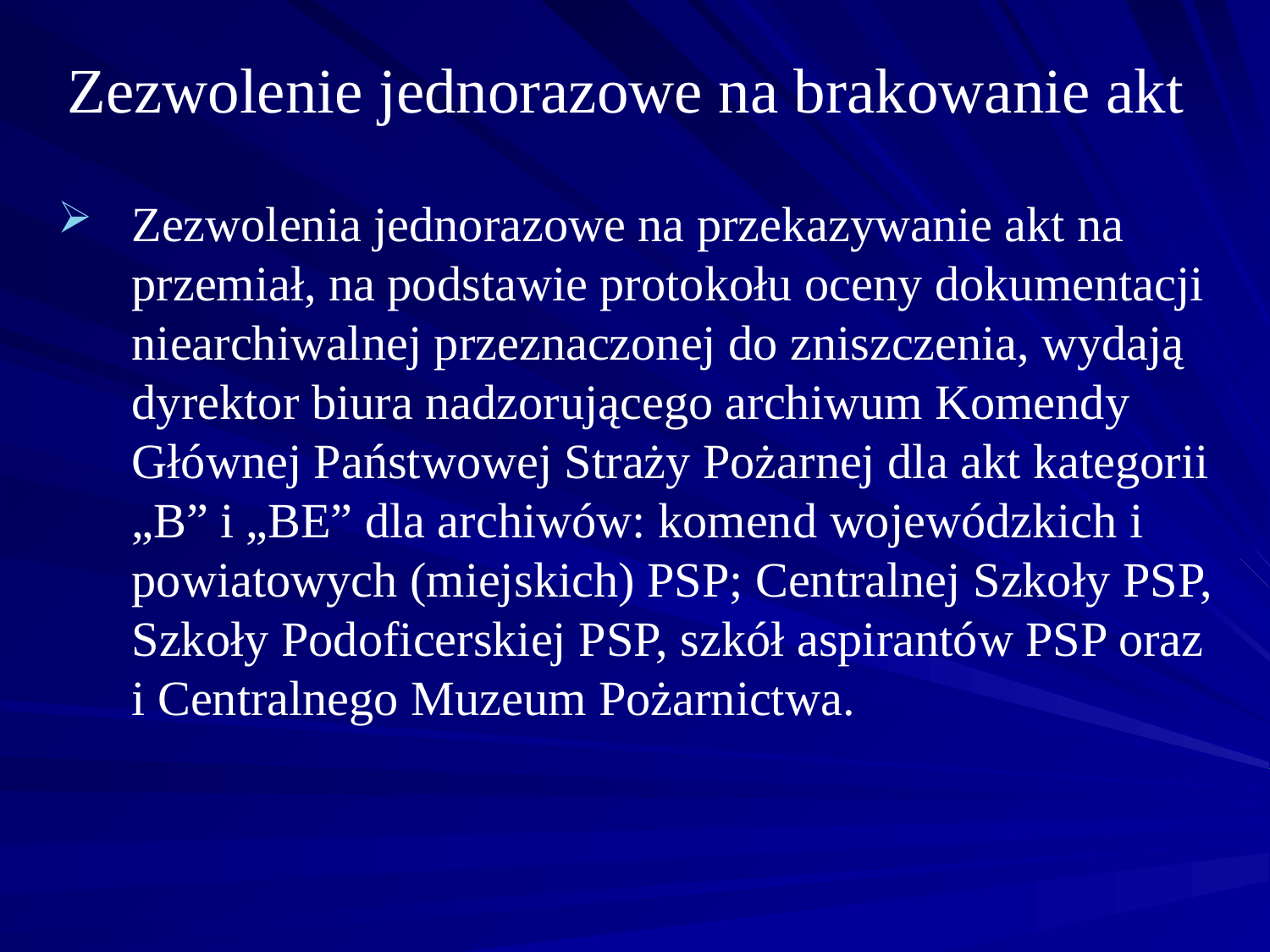

# Zezwolenie jednorazowe na brakowanie akt
Zezwolenia jednorazowe na przekazywanie akt na przemiał, na podstawie protokołu oceny dokumentacji niearchiwalnej przeznaczonej do zniszczenia, wydają dyrektor biura nadzorującego archiwum Komendy Głównej Państwowej Straży Pożarnej dla akt kategorii „B” i „BE” dla archiwów: komend wojewódzkich i powiatowych (miejskich) PSP; Centralnej Szkoły PSP, Szkoły Podoficerskiej PSP, szkół aspirantów PSP oraz i Centralnego Muzeum Pożarnictwa.